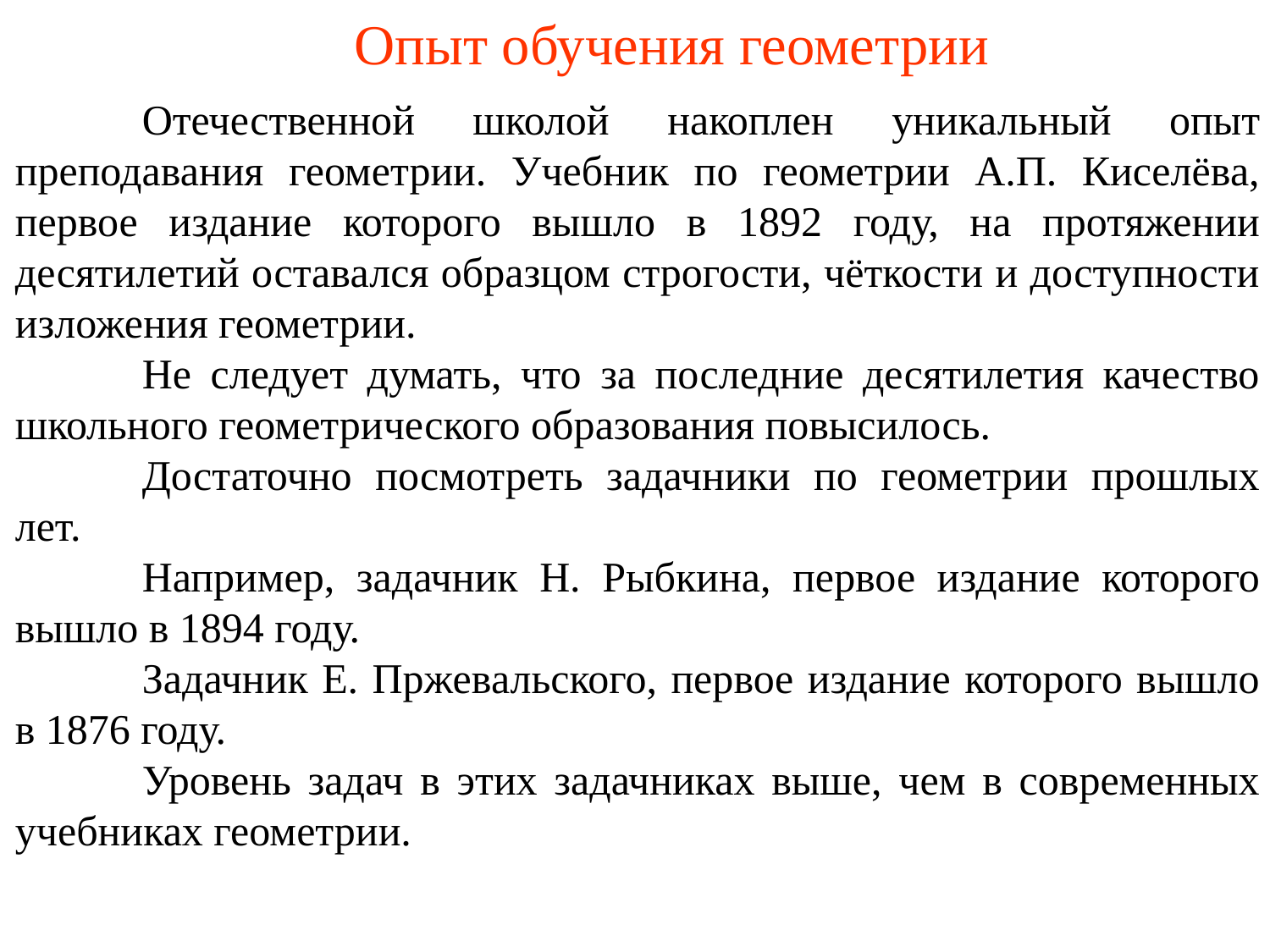

# Опыт обучения геометрии
	Отечественной школой накоплен уникальный опыт преподавания геометрии. Учебник по геометрии А.П. Киселёва, первое издание которого вышло в 1892 году, на протяжении десятилетий оставался образцом строгости, чёткости и доступности изложения геометрии.
	Не следует думать, что за последние десятилетия качество школьного геометрического образования повысилось.
	Достаточно посмотреть задачники по геометрии прошлых лет.
	Например, задачник Н. Рыбкина, первое издание которого вышло в 1894 году.
	Задачник Е. Пржевальского, первое издание которого вышло в 1876 году.
	Уровень задач в этих задачниках выше, чем в современных учебниках геометрии.